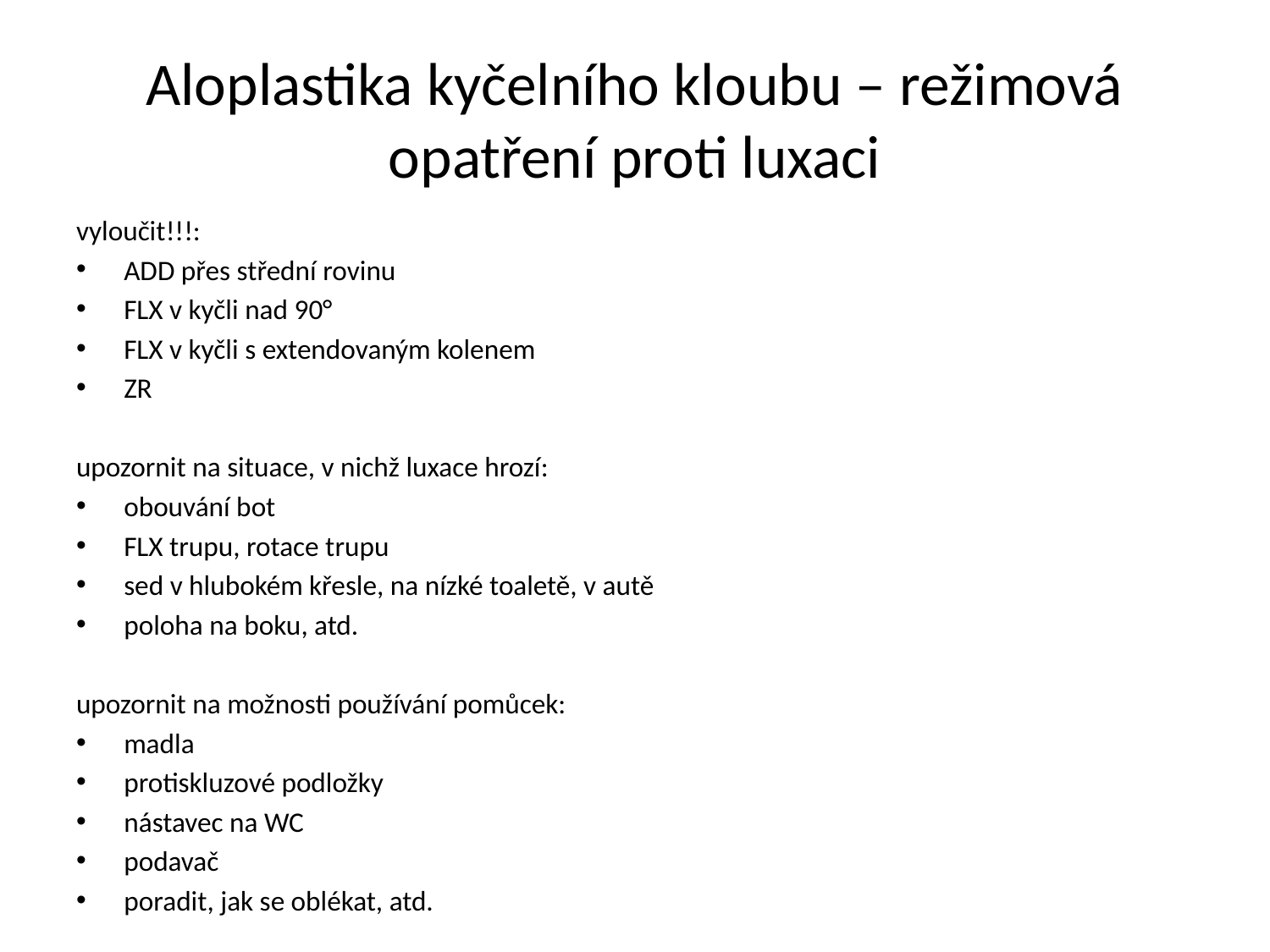

# Aloplastika kyčelního kloubu – režimová opatření proti luxaci
vyloučit!!!:
ADD přes střední rovinu
FLX v kyčli nad 90°
FLX v kyčli s extendovaným kolenem
ZR

upozornit na situace, v nichž luxace hrozí:
obouvání bot
FLX trupu, rotace trupu
sed v hlubokém křesle, na nízké toaletě, v autě
poloha na boku, atd.

upozornit na možnosti používání pomůcek:
madla
protiskluzové podložky
nástavec na WC
podavač
poradit, jak se oblékat, atd.